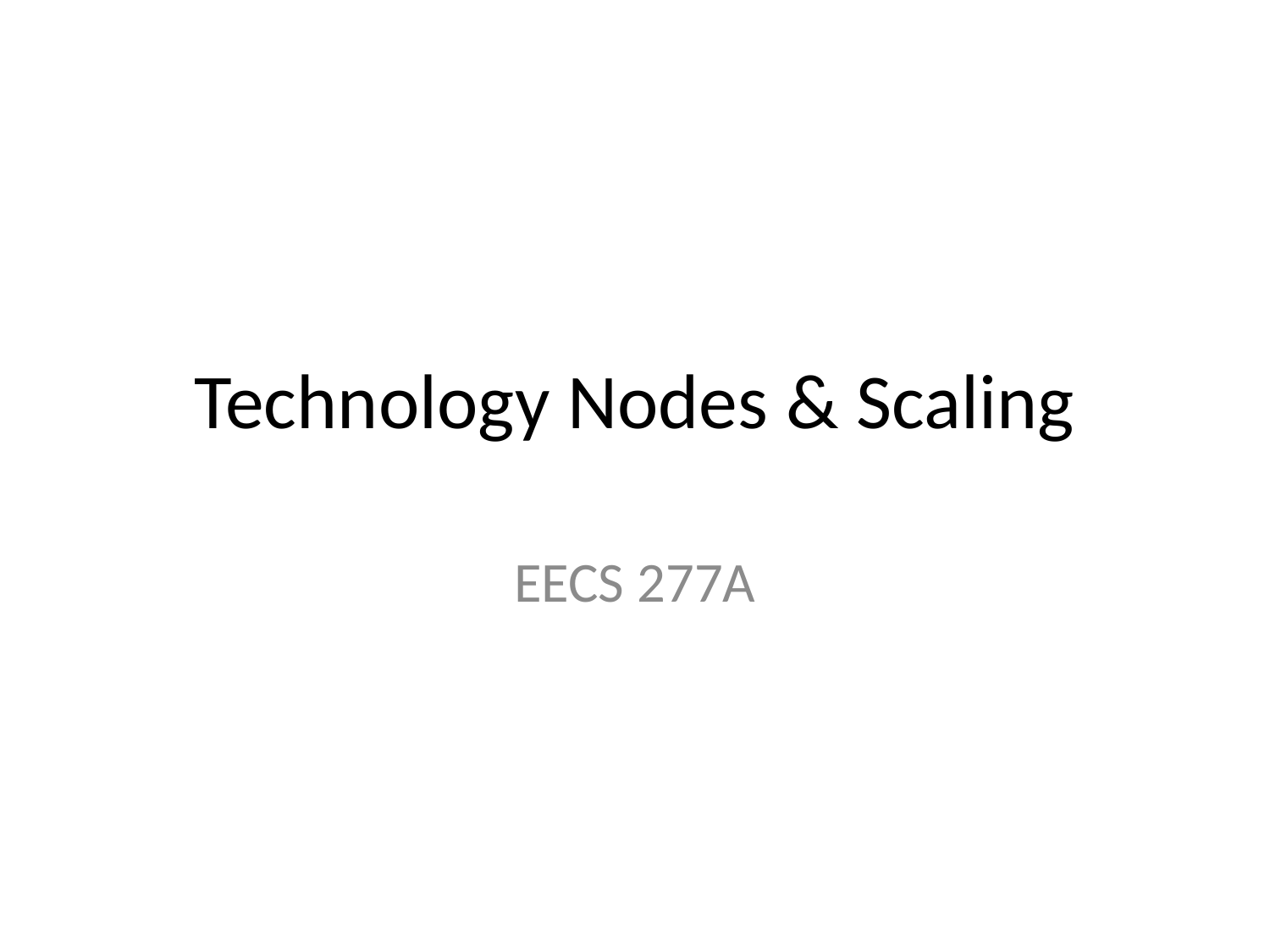

# Technology Nodes & Scaling
EECS 277A